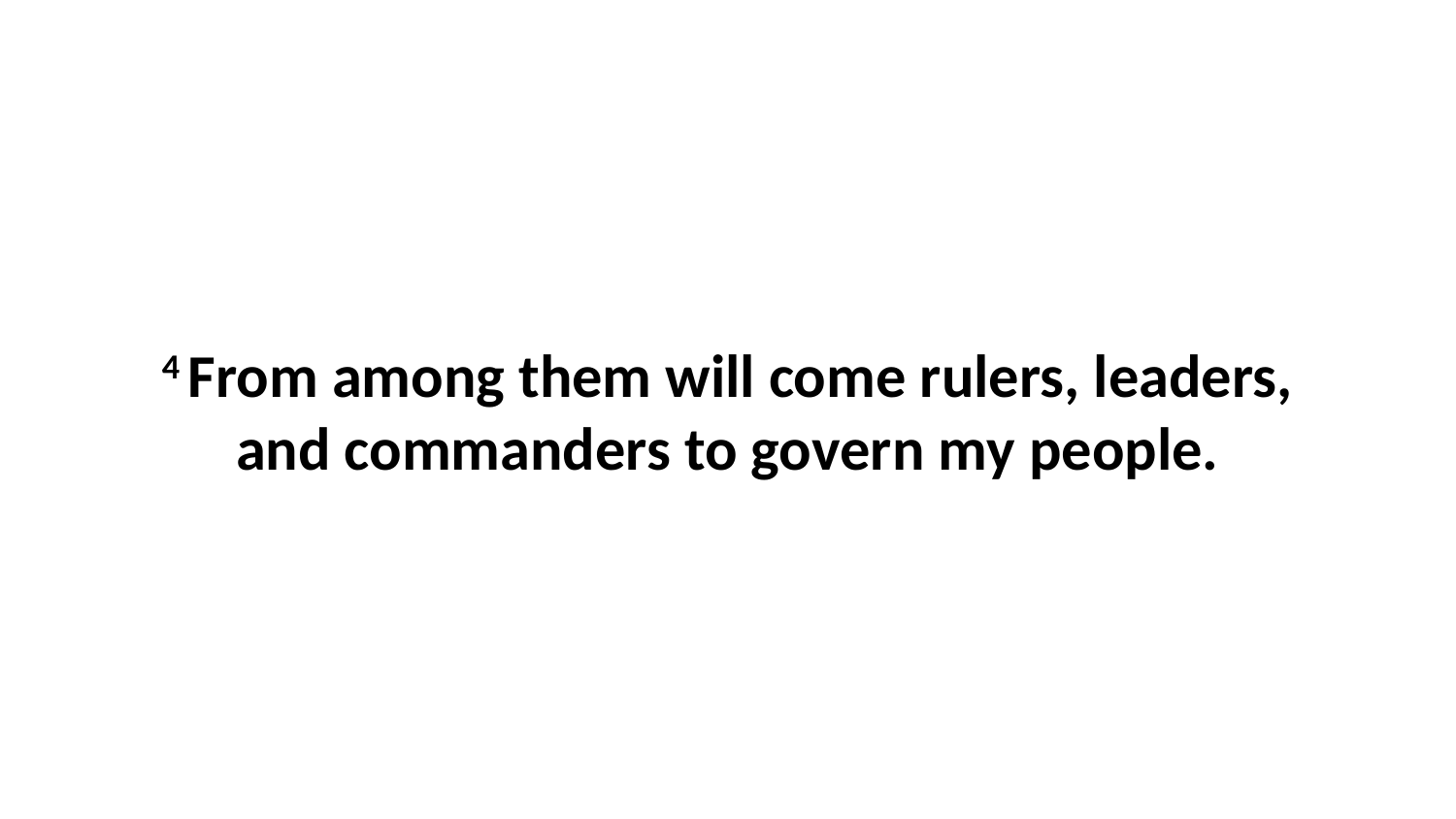

4 From among them will come rulers, leaders, and commanders to govern my people.